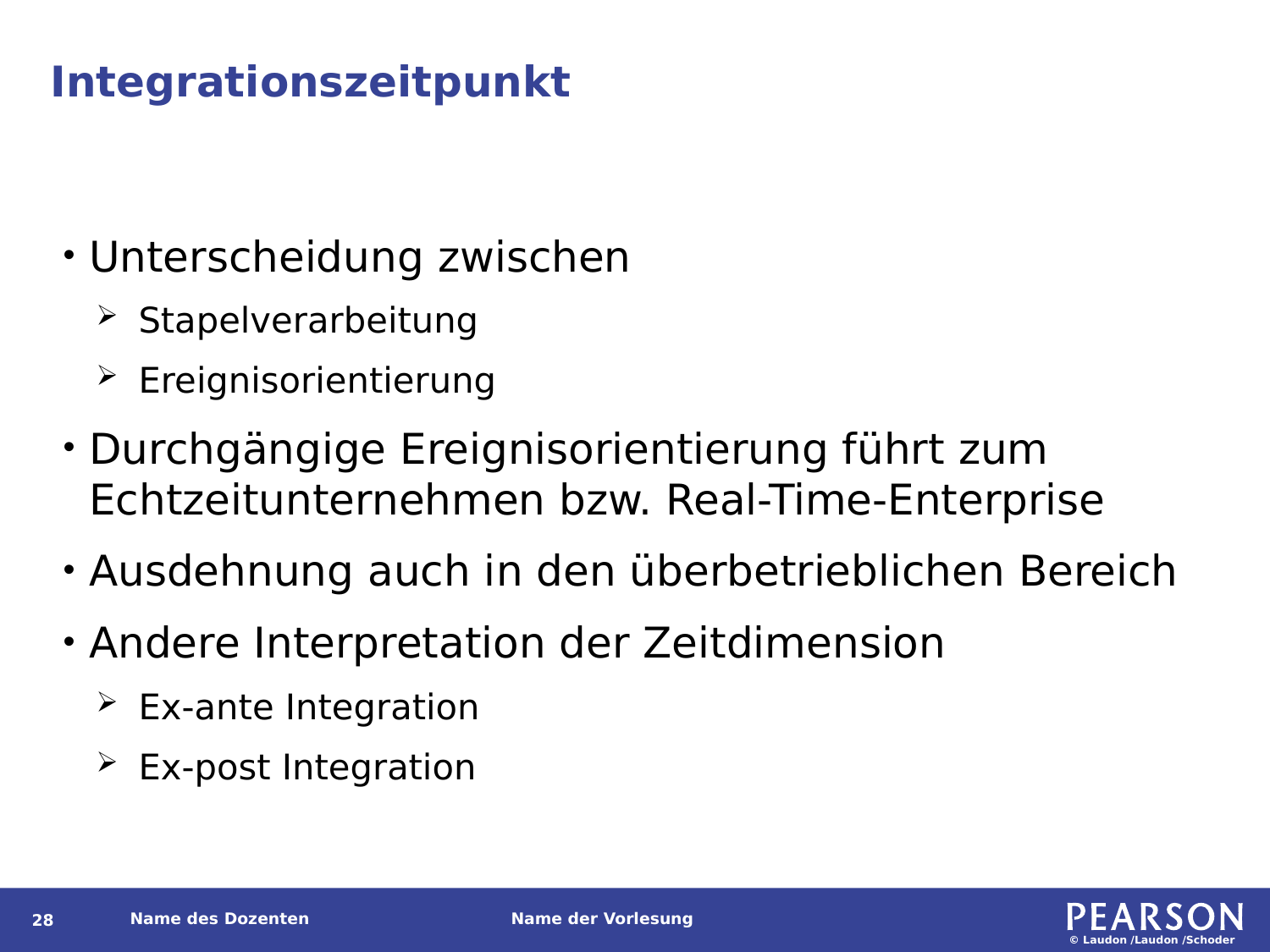

# Integrationszeitpunkt

Unterscheidung zwischen
Stapelverarbeitung
Ereignisorientierung
Durchgängige Ereignisorientierung führt zum Echtzeitunternehmen bzw. Real-Time-Enterprise
Ausdehnung auch in den überbetrieblichen Bereich
Andere Interpretation der Zeitdimension
Ex-ante Integration
Ex-post Integration
28